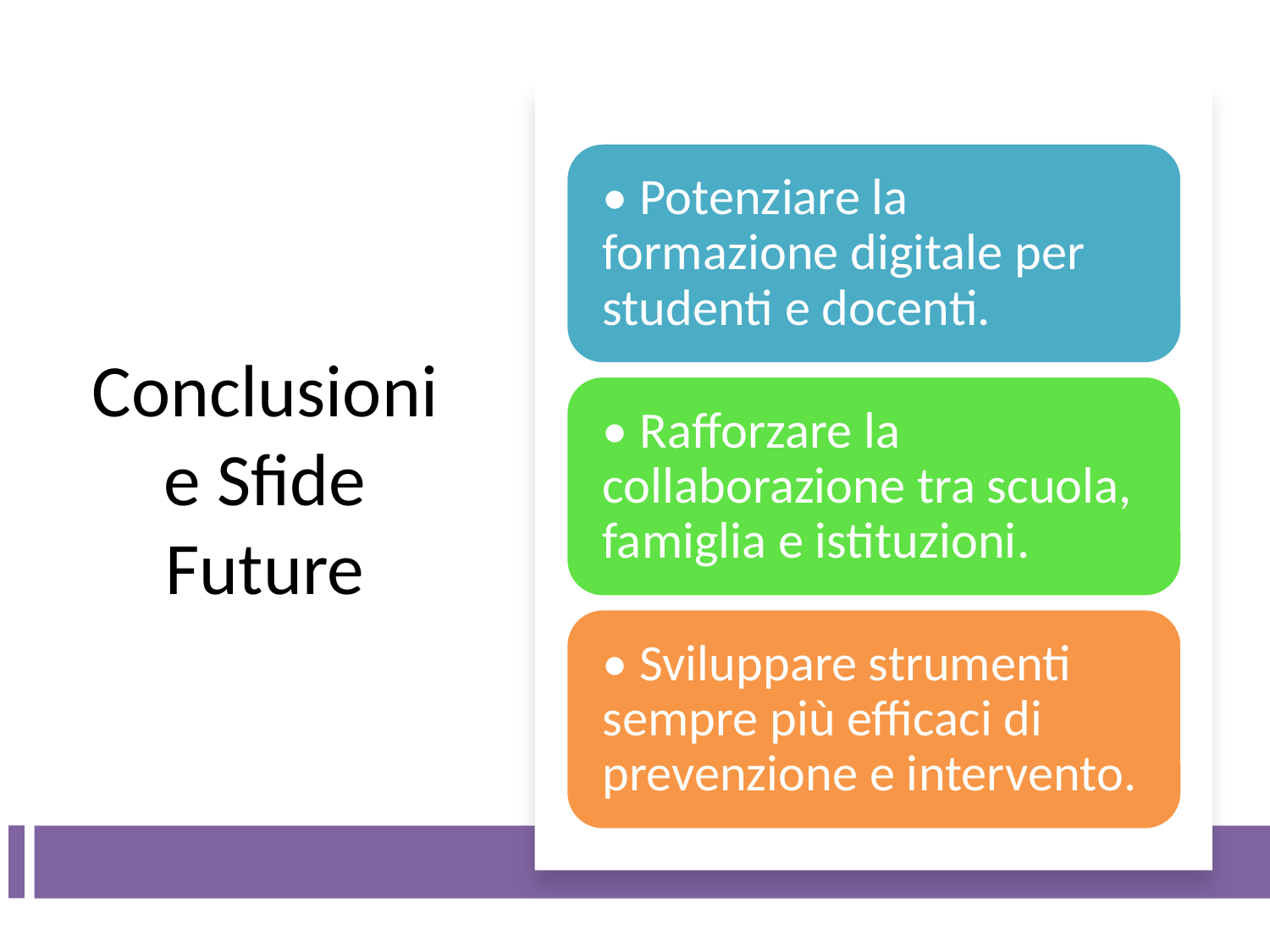

• Potenziare la formazione digitale per studenti e docenti.
• Rafforzare la collaborazione tra scuola, famiglia e istituzioni.
• Sviluppare strumenti sempre più efficaci di prevenzione e intervento.
# Conclusioni e Sfide Future